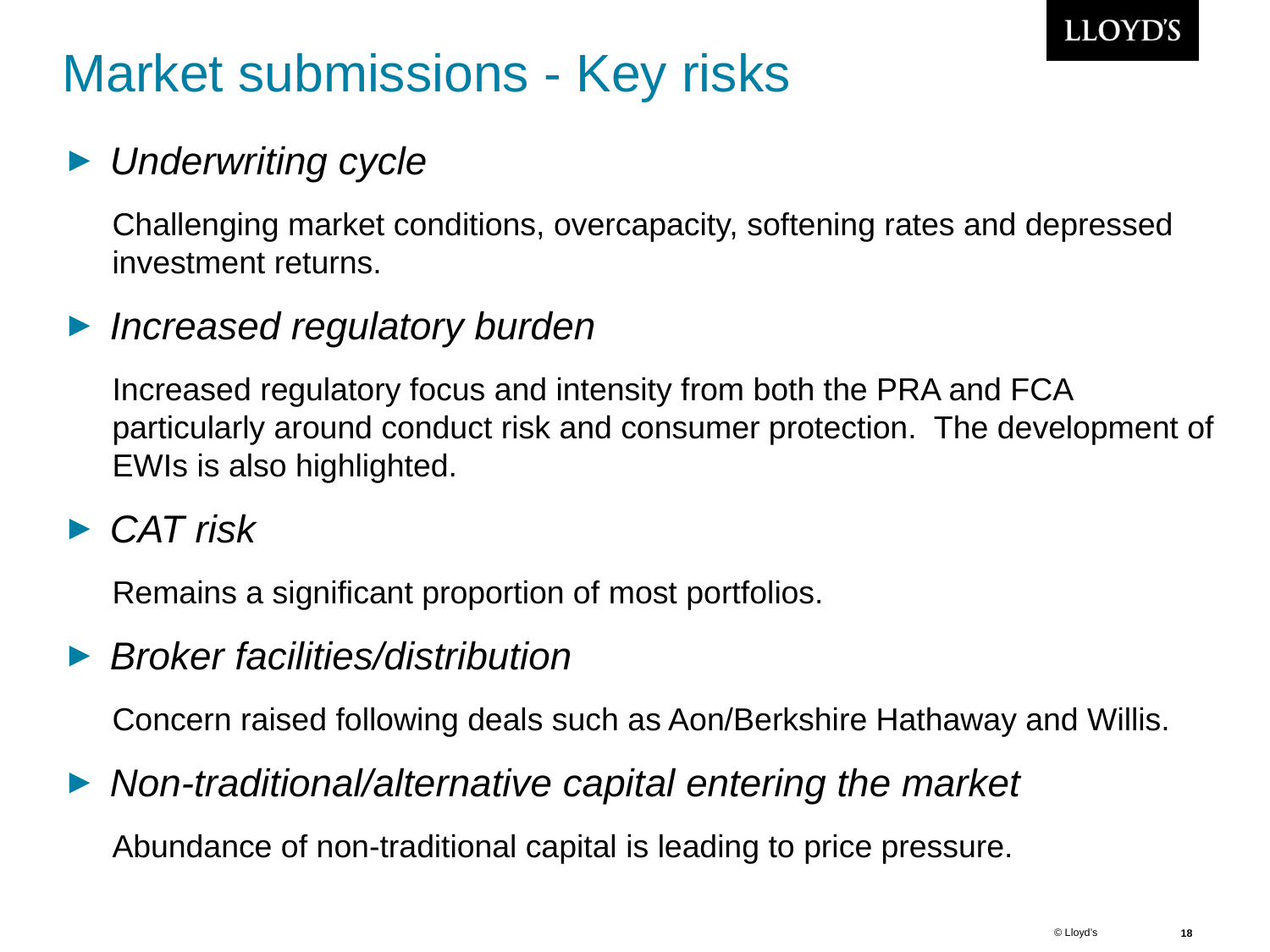

# Market submissions - Key risks
Underwriting cycle
Challenging market conditions, overcapacity, softening rates and depressed investment returns.
Increased regulatory burden
Increased regulatory focus and intensity from both the PRA and FCA particularly around conduct risk and consumer protection.  The development of EWIs is also highlighted.
CAT risk
Remains a significant proportion of most portfolios.
Broker facilities/distribution
Concern raised following deals such as Aon/Berkshire Hathaway and Willis.
Non-traditional/alternative capital entering the market
Abundance of non-traditional capital is leading to price pressure.